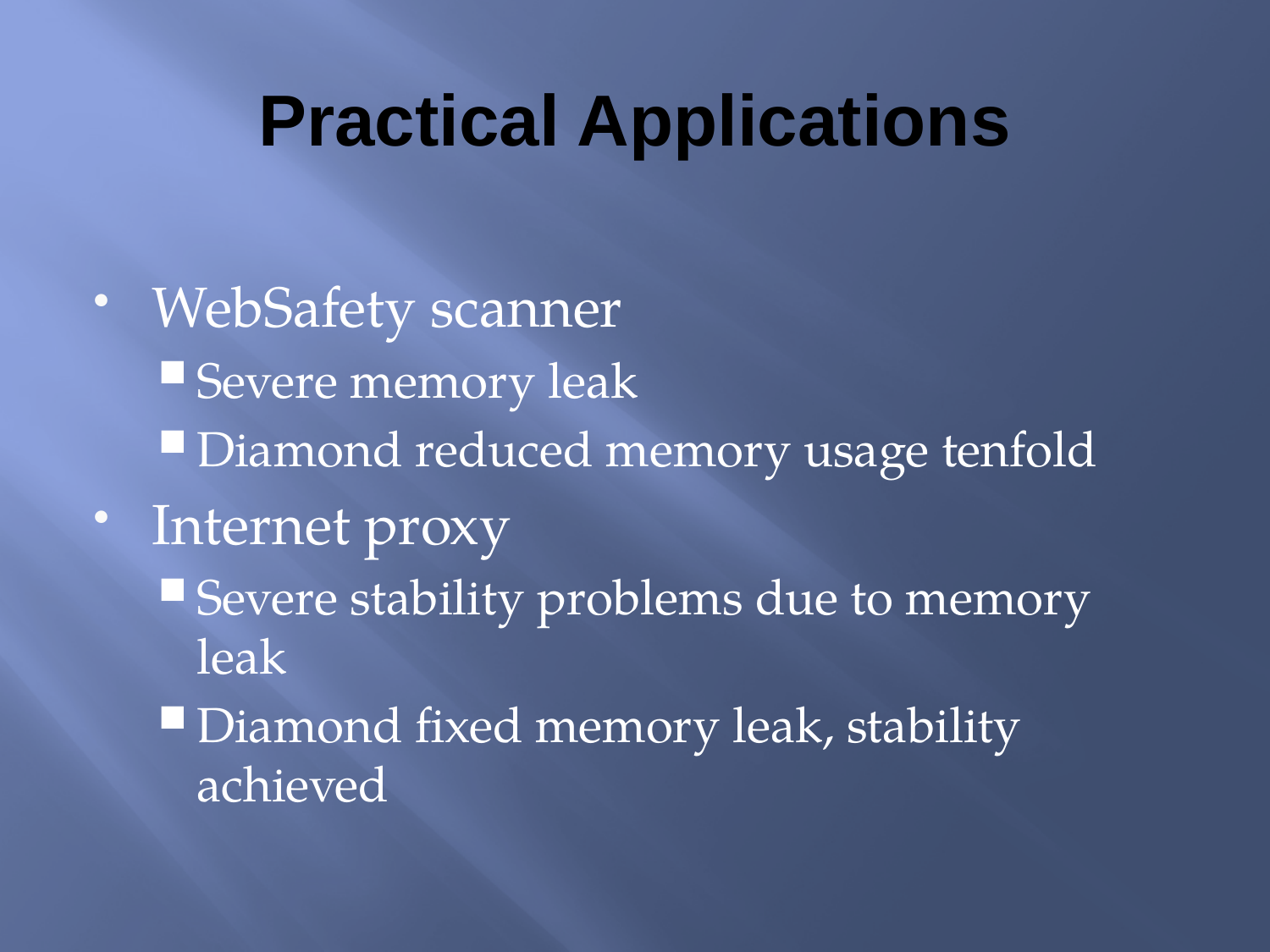

# Practical Applications
WebSafety scanner
Severe memory leak
Diamond reduced memory usage tenfold
Internet proxy
Severe stability problems due to memory leak
Diamond fixed memory leak, stability achieved